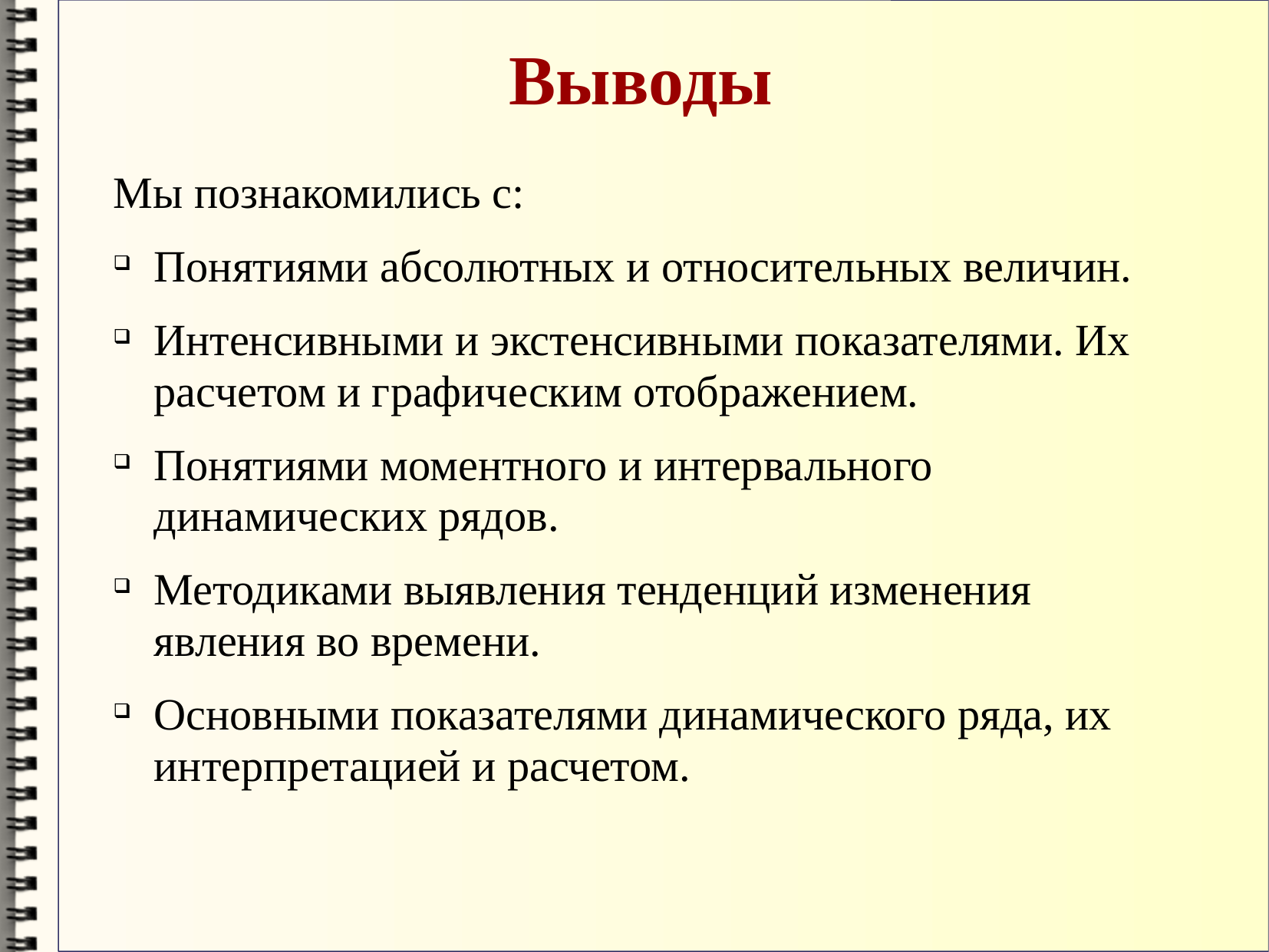

# Выводы
Мы познакомились с:
Понятиями абсолютных и относительных величин.
Интенсивными и экстенсивными показателями. Их расчетом и графическим отображением.
Понятиями моментного и интервального динамических рядов.
Методиками выявления тенденций изменения явления во времени.
Основными показателями динамического ряда, их интерпретацией и расчетом.